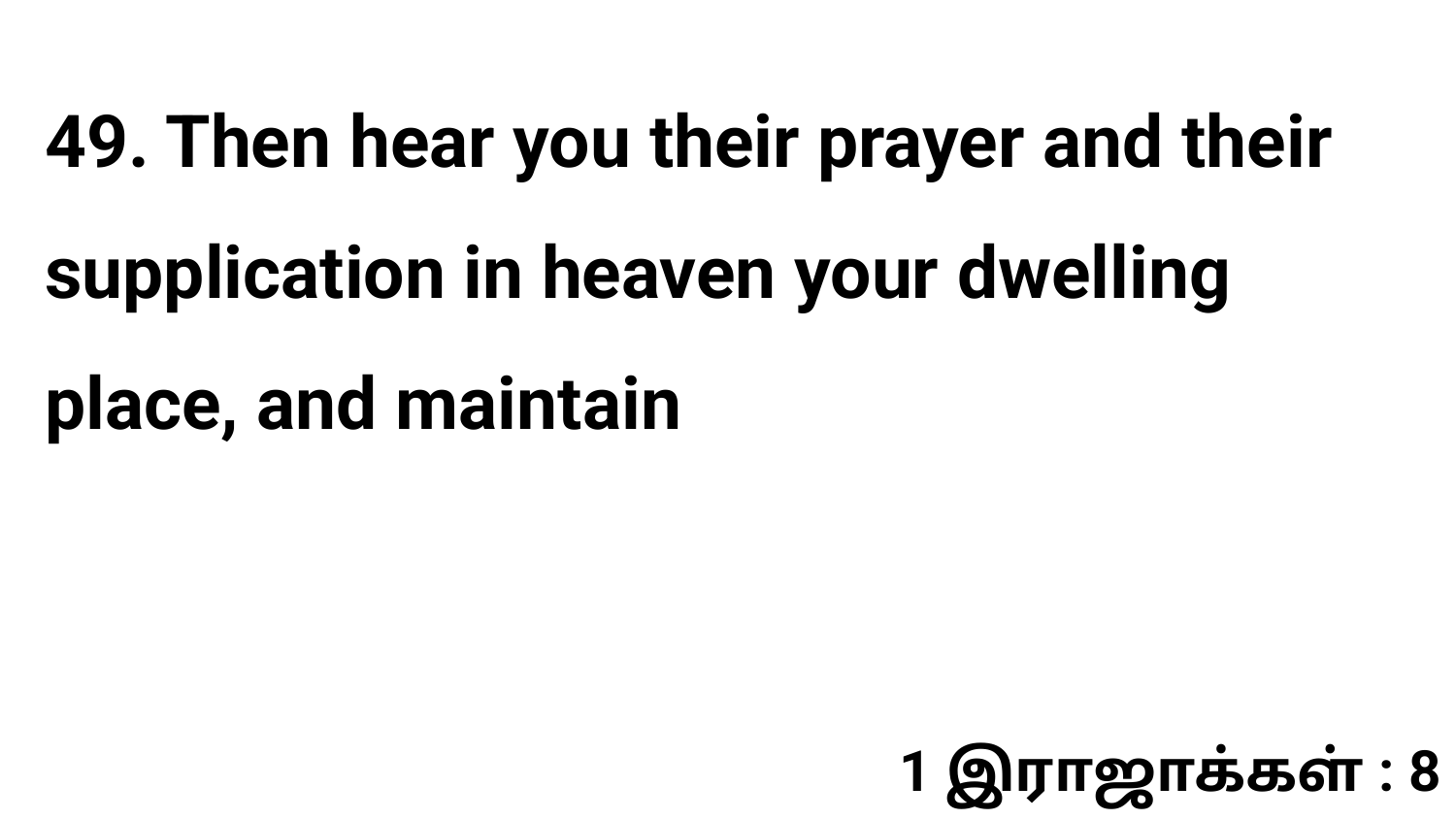

49. Then hear you their prayer and their supplication in heaven your dwelling place, and maintain
1 இராஜாக்கள் : 8